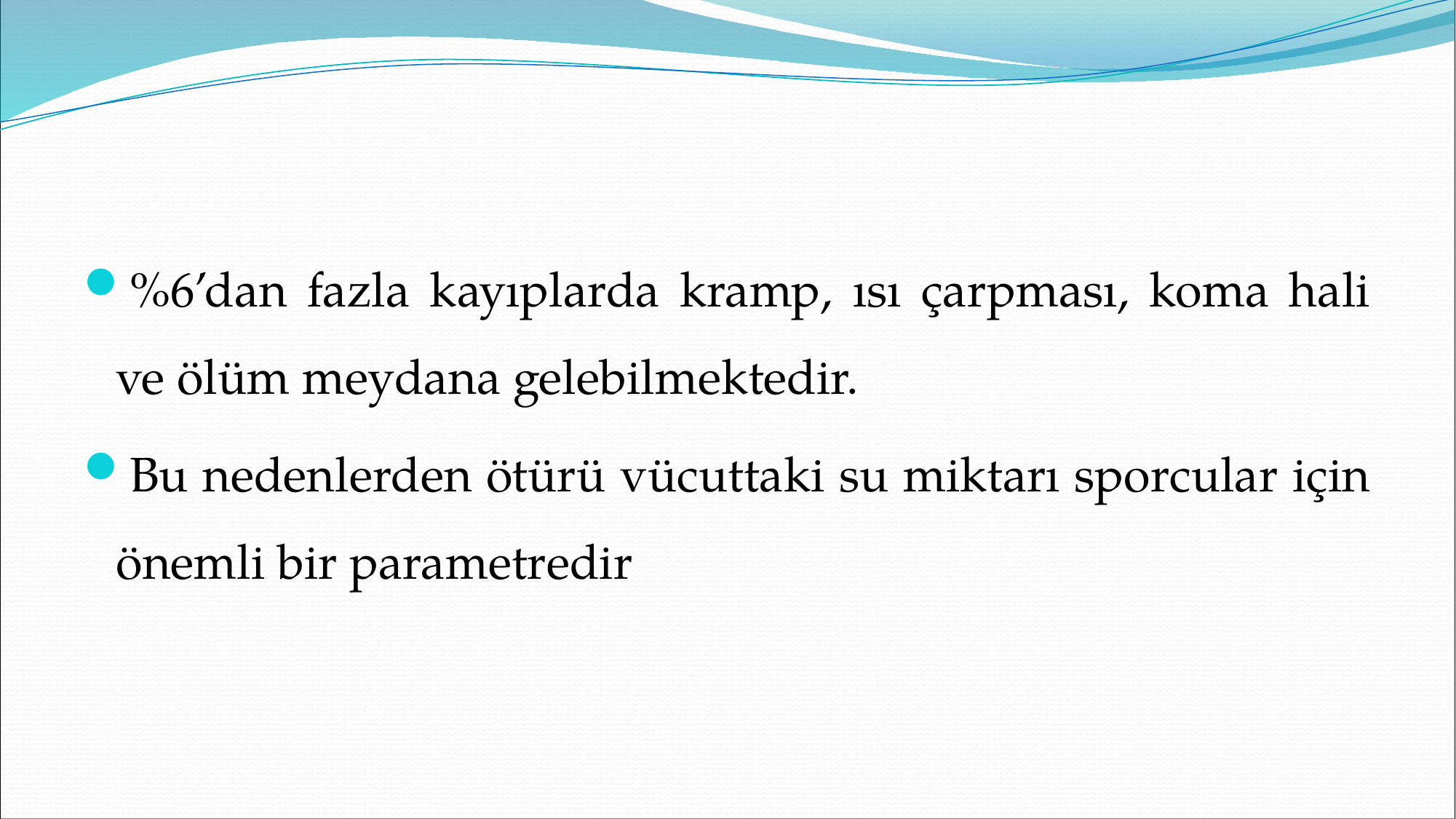

%6’dan fazla kayıplarda kramp, ısı çarpması, koma hali ve ölüm meydana gelebilmektedir.
Bu nedenlerden ötürü vücuttaki su miktarı sporcular için önemli bir parametredir